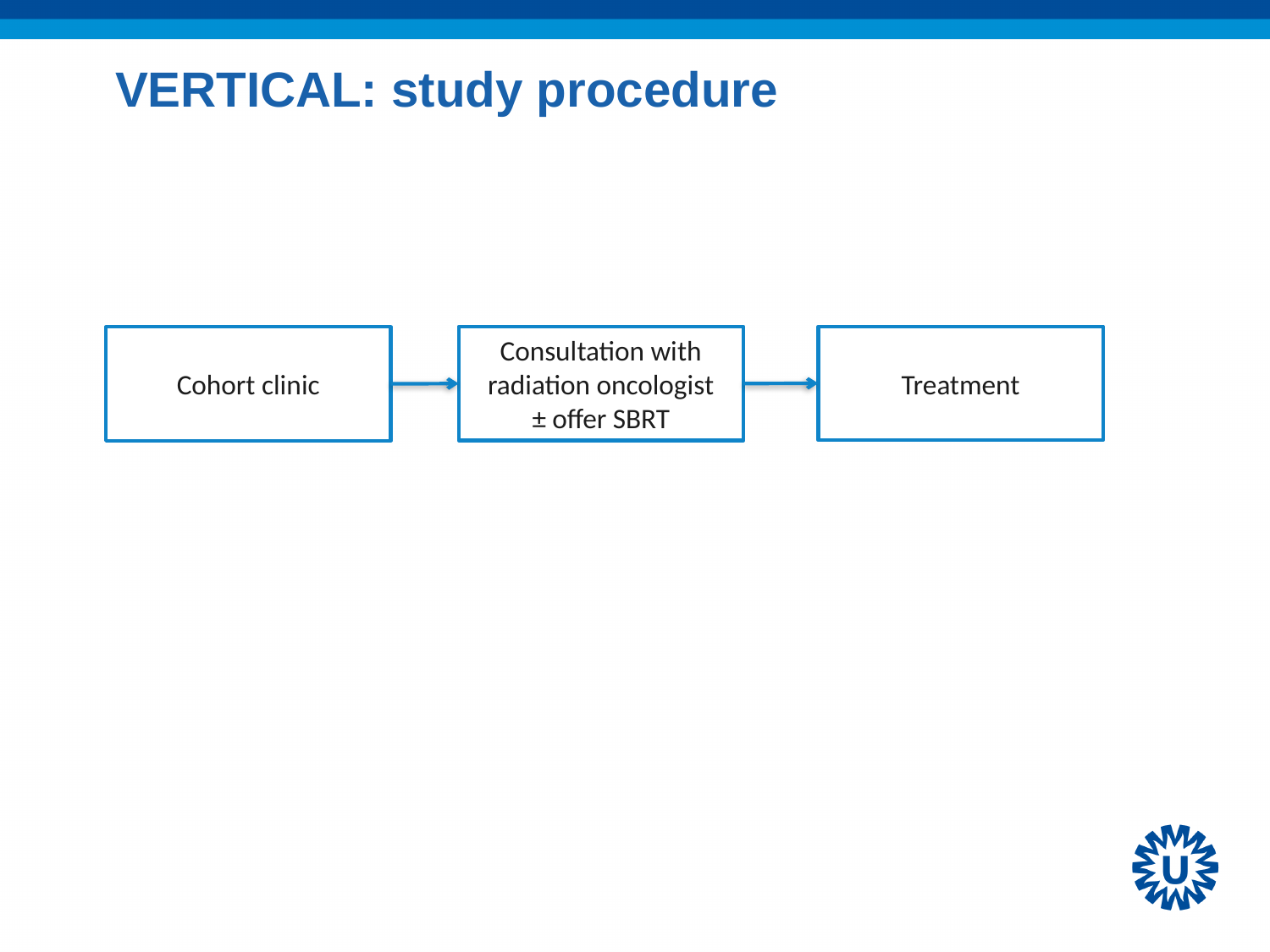

# VERTICAL: study procedure

Treatment

Consultation with radiation oncologist
± offer SBRT

Cohort clinic